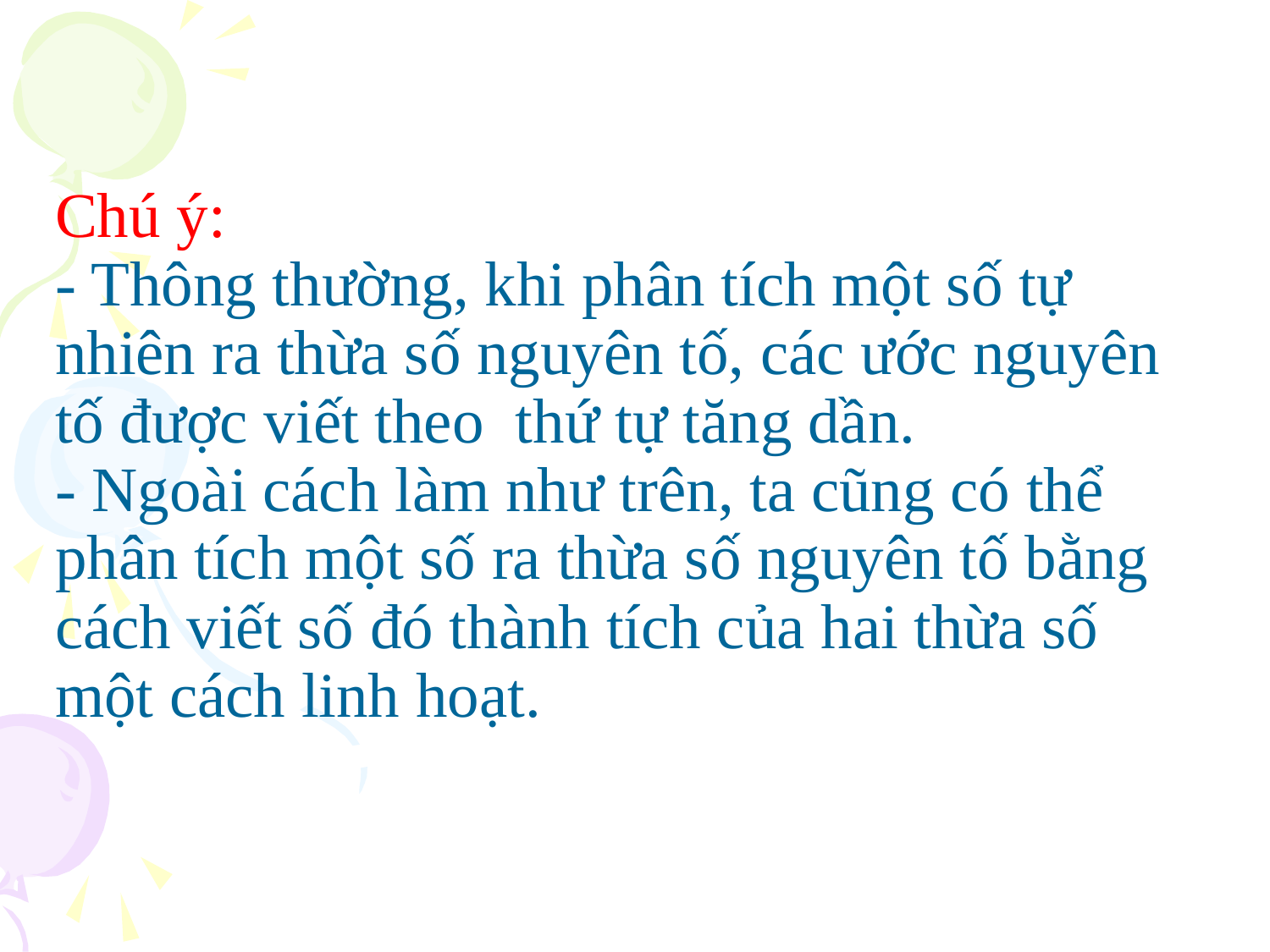

# Chú ý: - Thông thường, khi phân tích một số tự nhiên ra thừa số nguyên tố, các ước nguyên tố được viết theo  thứ tự tăng dần. - Ngoài cách làm như trên, ta cũng có thể phân tích một số ra thừa số nguyên tố bằng cách viết số đó thành tích của hai thừa số một cách linh hoạt.